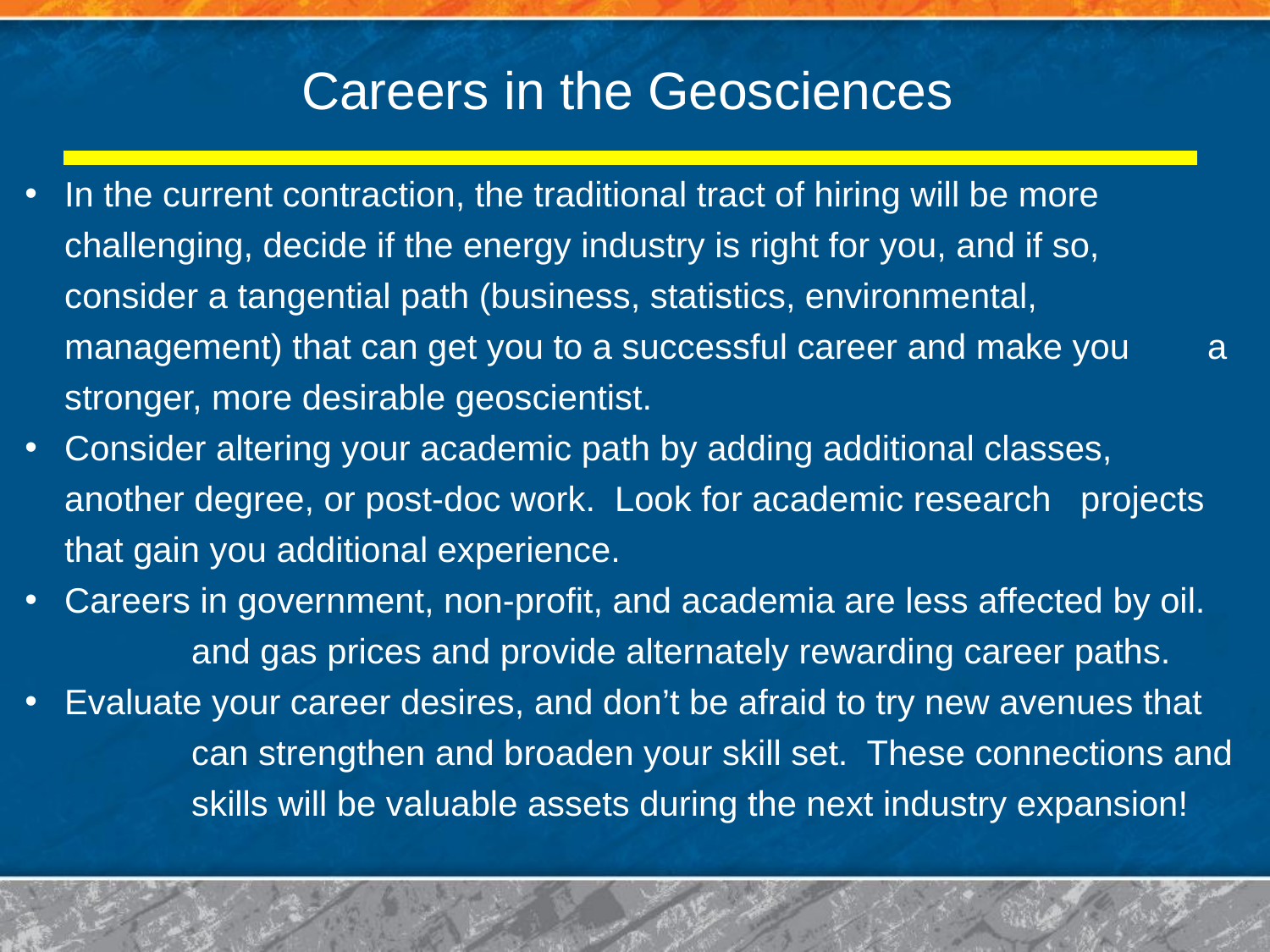

Careers in the Geosciences
In the current contraction, the traditional tract of hiring will be more  	challenging, decide if the energy industry is right for you, and if so, 	consider a tangential path (business, statistics, environmental, 	management) that can get you to a successful career and make you 	a stronger, more desirable geoscientist.
Consider altering your academic path by adding additional classes, 	another degree, or post-doc work.  Look for academic research 	projects that gain you additional experience.
Careers in government, non-profit, and academia are less affected by oil. 	and gas prices and provide alternately rewarding career paths.
Evaluate your career desires, and don’t be afraid to try new avenues that 	can strengthen and broaden your skill set.  These connections and 	skills will be valuable assets during the next industry expansion!